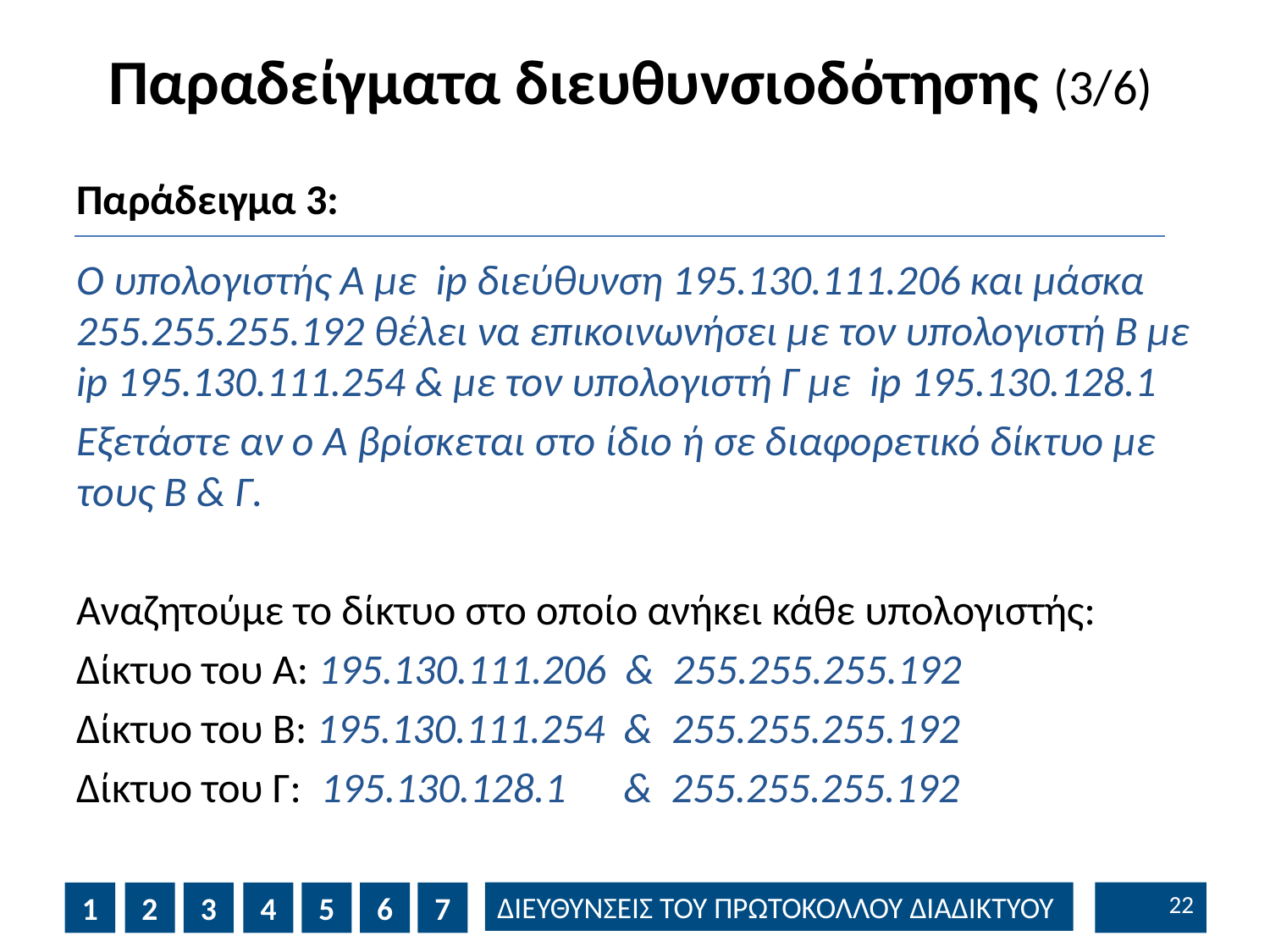

# Παραδείγματα διευθυνσιοδότησης (3/6)
Παράδειγμα 3:
Ο υπολογιστής Α με  ip διεύθυνση 195.130.111.206 και μάσκα  255.255.255.192 θέλει να επικοινωνήσει με τον υπολογιστή Β με ip 195.130.111.254 & με τον υπολογιστή Γ με  ip 195.130.128.1
Εξετάστε αν ο Α βρίσκεται στο ίδιο ή σε διαφορετικό δίκτυο με τους Β & Γ.

Αναζητούμε το δίκτυο στο οποίο ανήκει κάθε υπολογιστής:
Δίκτυο του Α: 195.130.111.206  &  255.255.255.192
Δίκτυο του Β: 195.130.111.254  &  255.255.255.192
Δίκτυο του Γ:  195.130.128.1      &  255.255.255.192

22
1
2
3
4
5
6
7